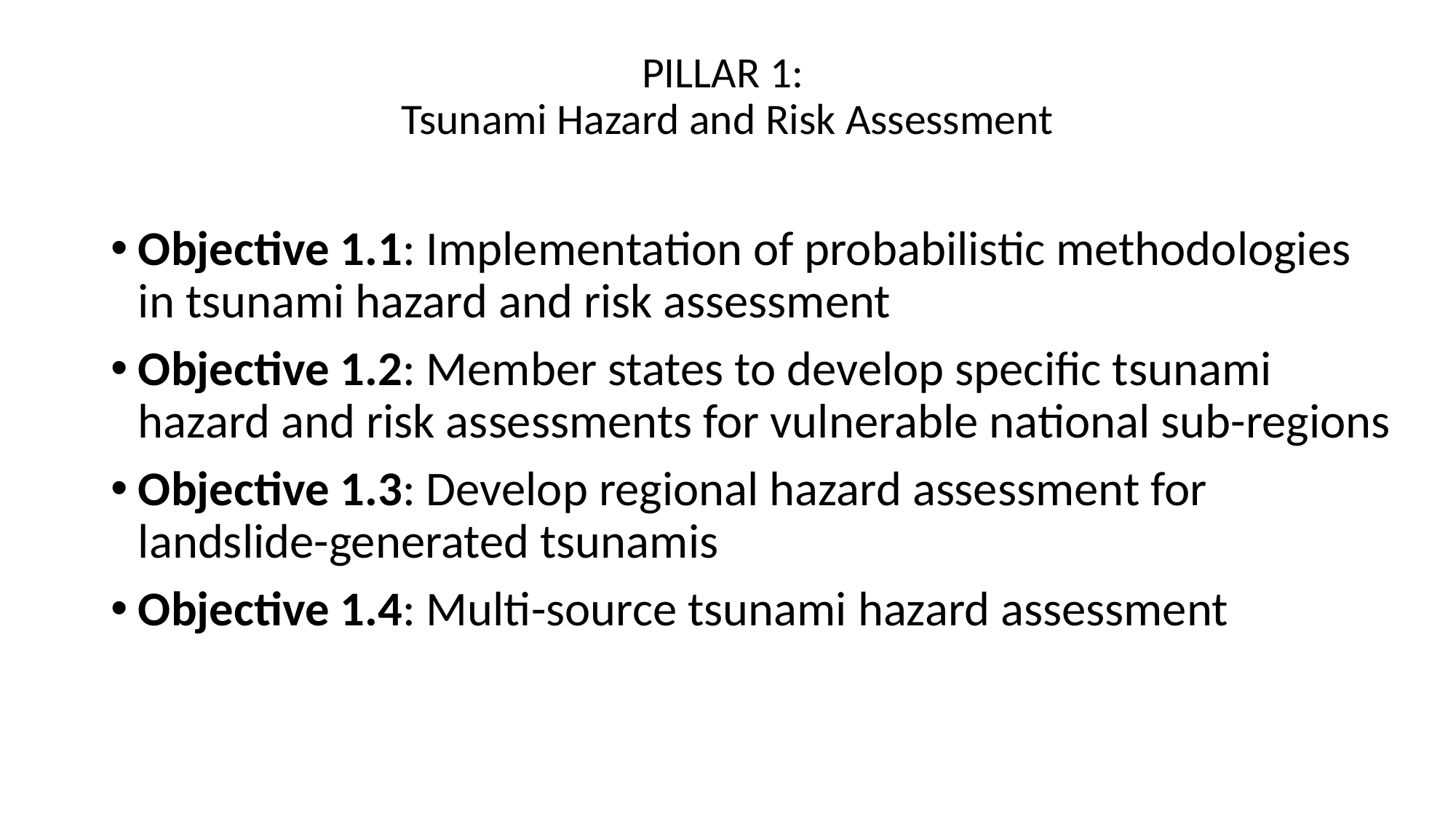

# PILLAR 1: Tsunami Hazard and Risk Assessment
Objective 1.1: Implementation of probabilistic methodologies in tsunami hazard and risk assessment
Objective 1.2: Member states to develop specific tsunami hazard and risk assessments for vulnerable national sub-regions
Objective 1.3: Develop regional hazard assessment for landslide-generated tsunamis
Objective 1.4: Multi-source tsunami hazard assessment